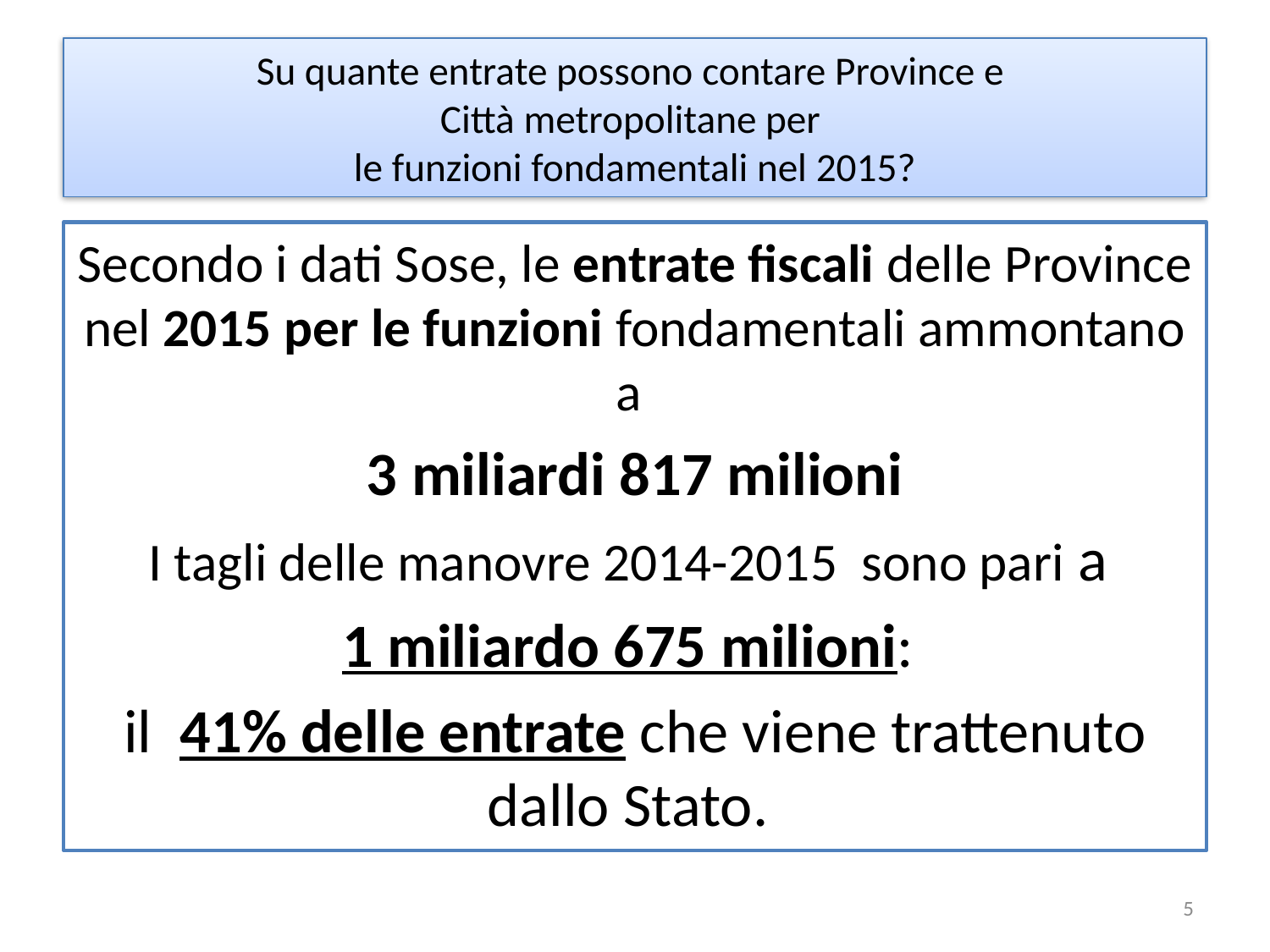

# Su quante entrate possono contare Province e Città metropolitane per le funzioni fondamentali nel 2015?
Secondo i dati Sose, le entrate fiscali delle Province nel 2015 per le funzioni fondamentali ammontano a
3 miliardi 817 milioni
I tagli delle manovre 2014-2015  sono pari a
1 miliardo 675 milioni:
il  41% delle entrate che viene trattenuto dallo Stato.
5